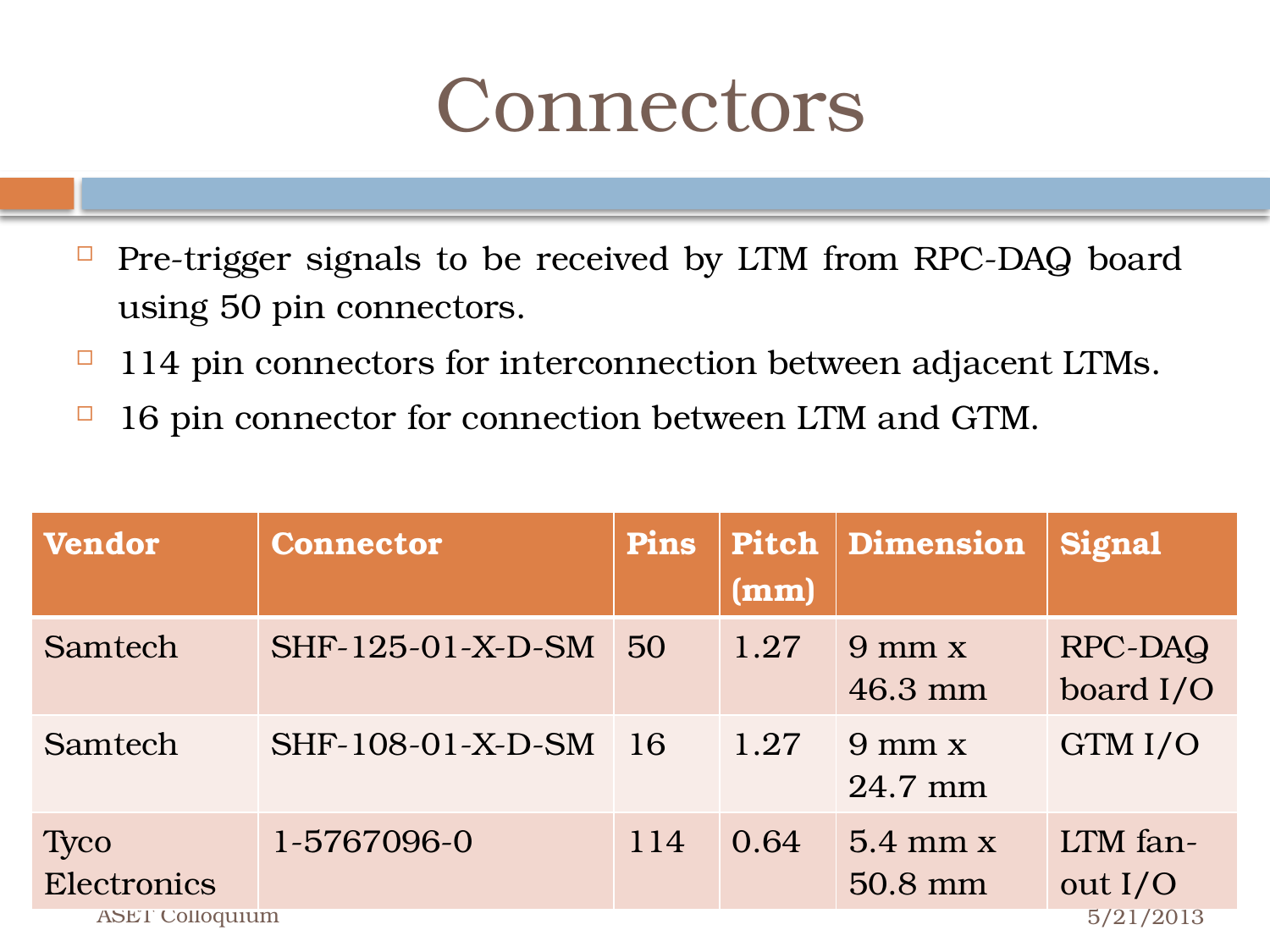

# Connectors
Pre-trigger signals to be received by LTM from RPC-DAQ board using 50 pin connectors.
114 pin connectors for interconnection between adjacent LTMs.
16 pin connector for connection between LTM and GTM.

| Vendor | Connector | Pins | Pitch (mm) | Dimension | Signal |
| --- | --- | --- | --- | --- | --- |
| Samtech | SHF-125-01-X-D-SM | 50 | 1.27 | 9 mm x 46.3 mm | RPC-DAQ board I/O |
| Samtech | SHF-108-01-X-D-SM | 16 | 1.27 | 9 mm x 24.7 mm | GTM I/O |
| Tyco Electronics | 1-5767096-0 | 114 | 0.64 | 5.4 mm x 50.8 mm | LTM fan-out I/O |
ASET Colloquium
5/21/2013